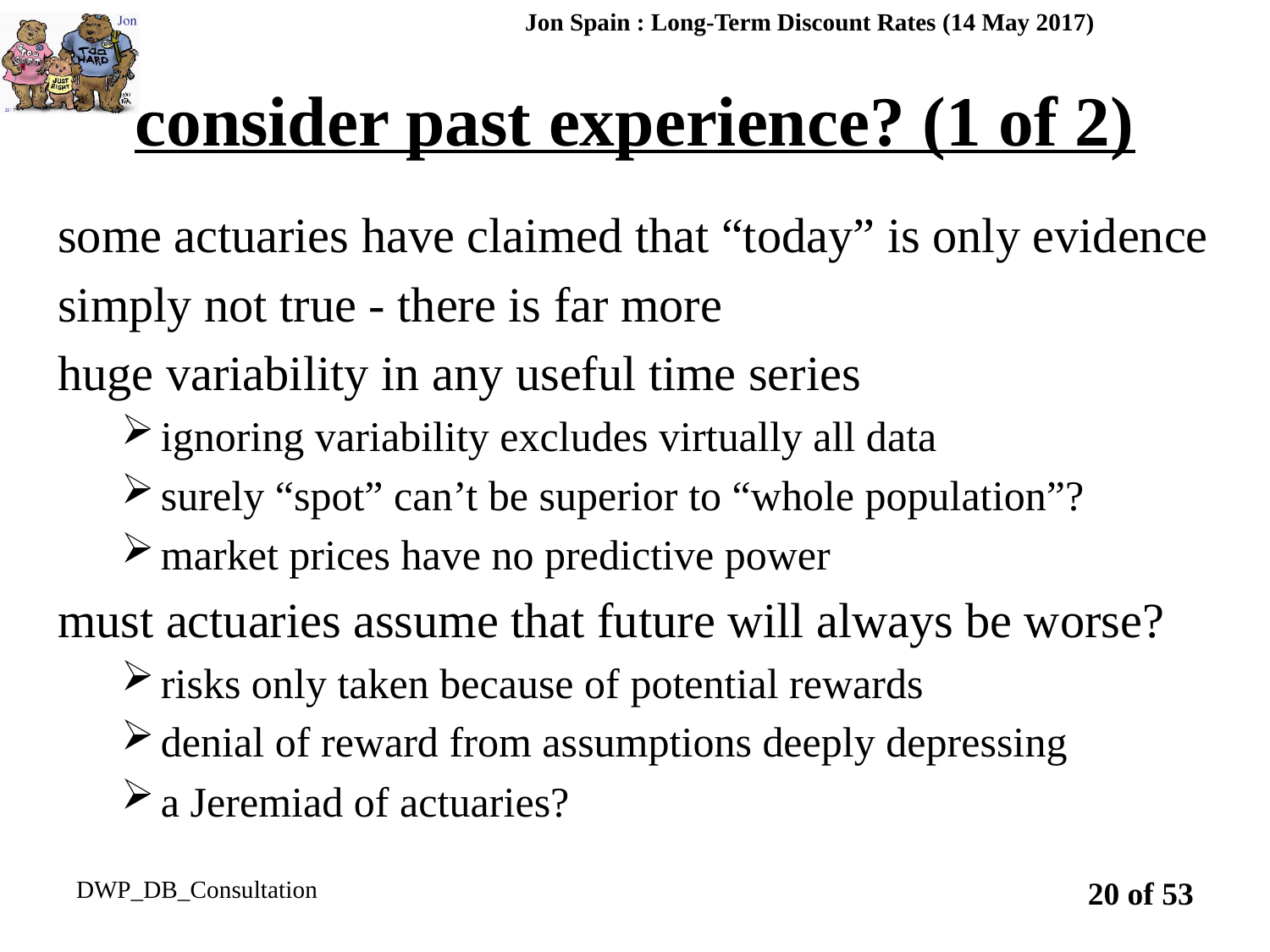

Jon Spain : Long-Term Discount Rates (14 May 2017)
# consider past experience? (1 of 2)
some actuaries have claimed that “today” is only evidence
simply not true - there is far more
huge variability in any useful time series
ignoring variability excludes virtually all data
surely “spot” can’t be superior to “whole population”?
market prices have no predictive power
must actuaries assume that future will always be worse?
risks only taken because of potential rewards
denial of reward from assumptions deeply depressing
a Jeremiad of actuaries?
DWP_DB_Consultation
20 of 53